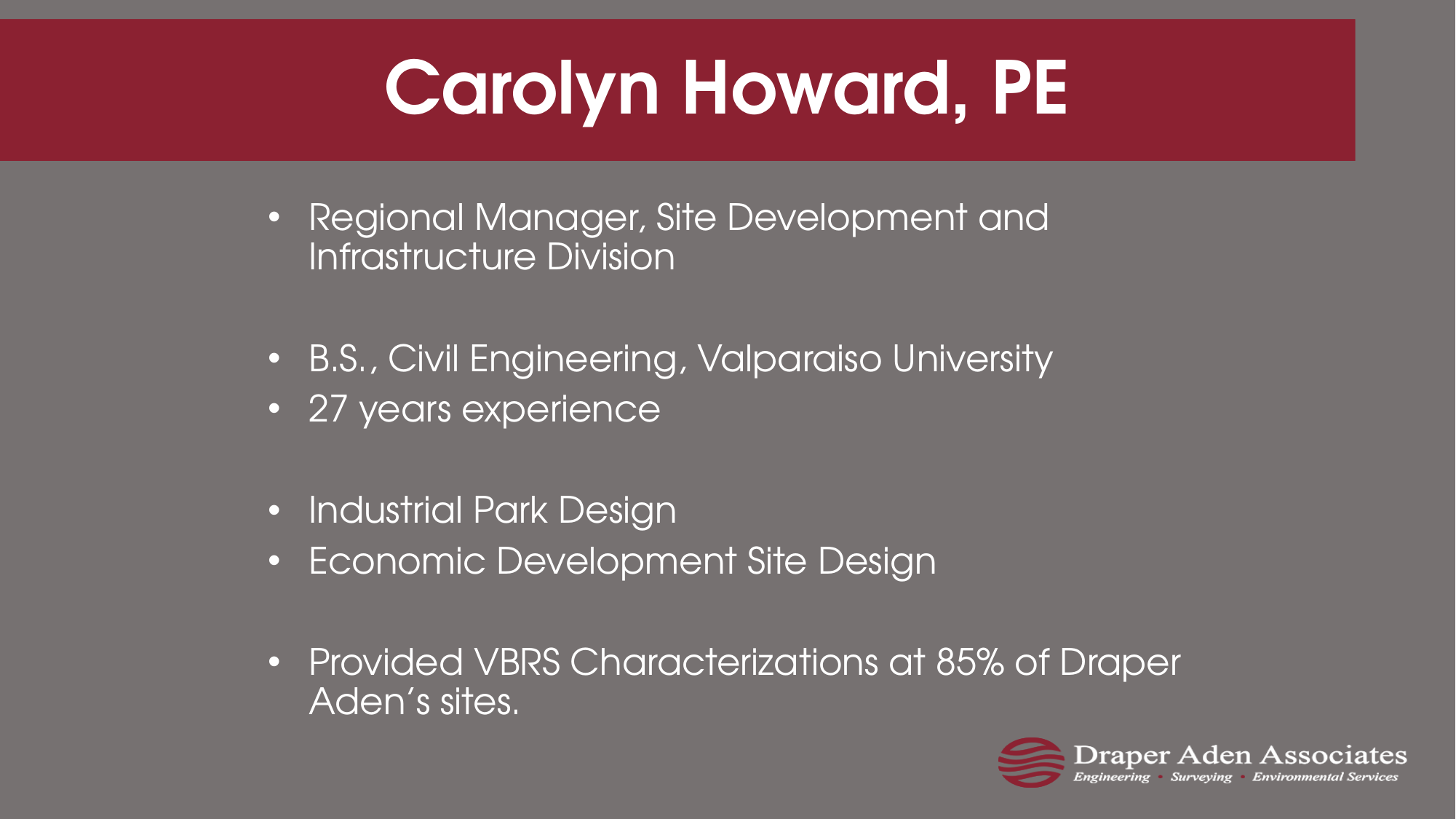

# Carolyn Howard, PE
Regional Manager, Site Development and Infrastructure Division

B.S., Civil Engineering, Valparaiso University
27 years experience

Industrial Park Design
Economic Development Site Design

Provided VBRS Characterizations at 85% of Draper Aden’s sites.